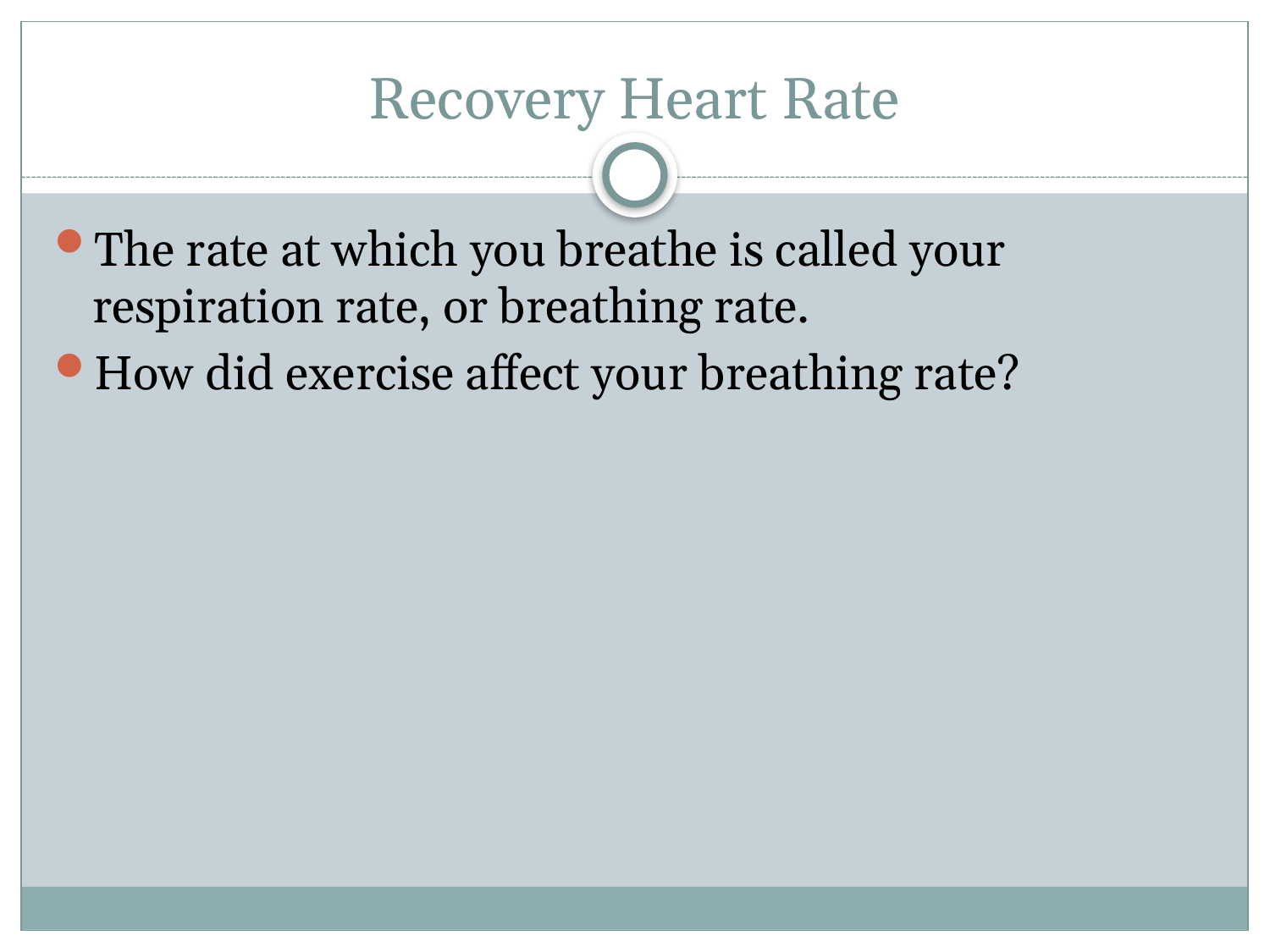

# Recovery Heart Rate
The rate at which you breathe is called your respiration rate, or breathing rate.
How did exercise affect your breathing rate?